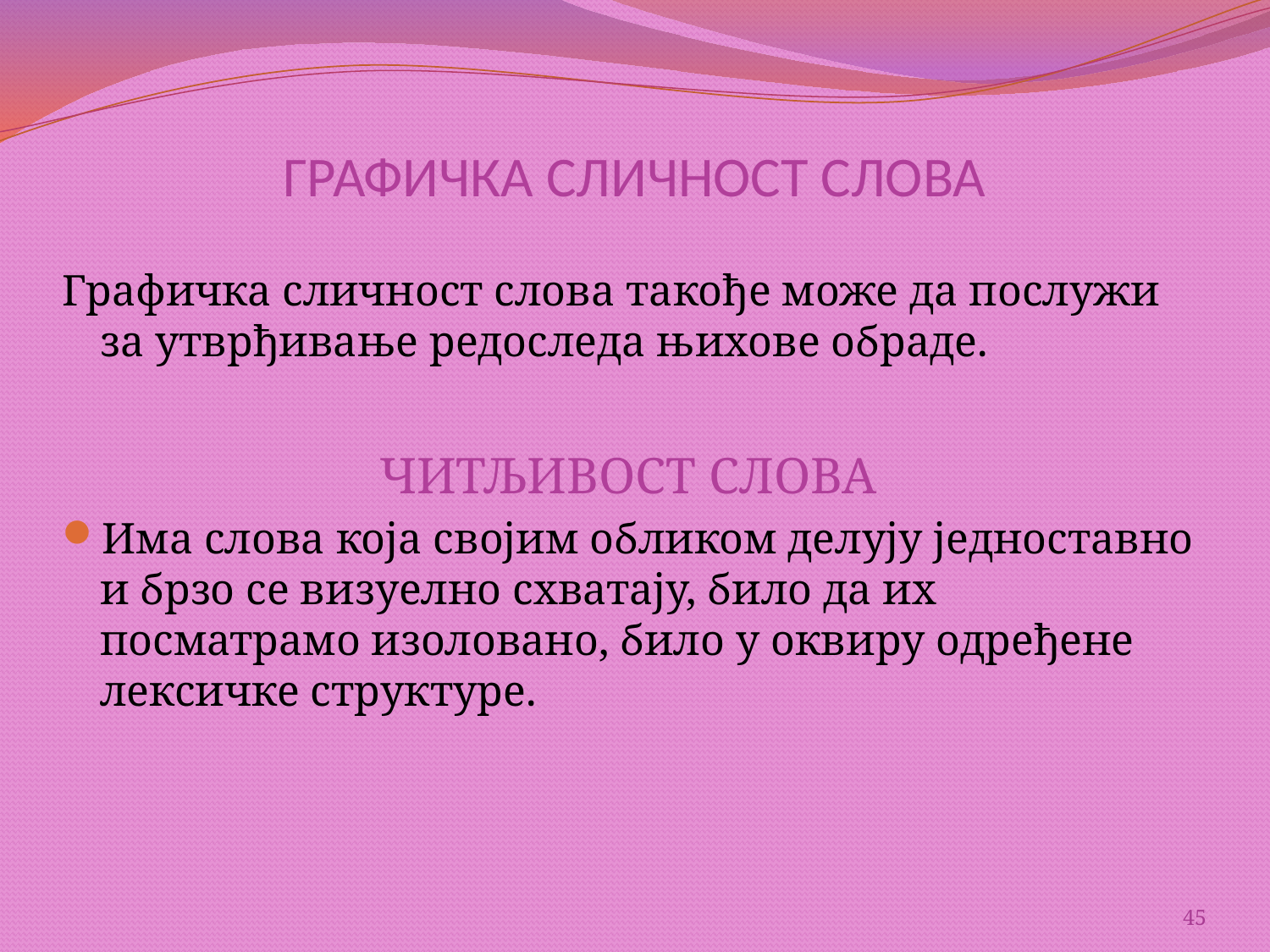

# ГРАФИЧКА СЛИЧНОСТ СЛОВА

Графичка сличност слова такође може да послужи за утврђивање редоследа њихове обраде.

ЧИТЉИВОСТ СЛОВА
Има слова која својим обликом делују једноставно и брзо се визуелно схватају, било да их посматрамо изоловано, било у оквиру одређене лексичке структуре.

45